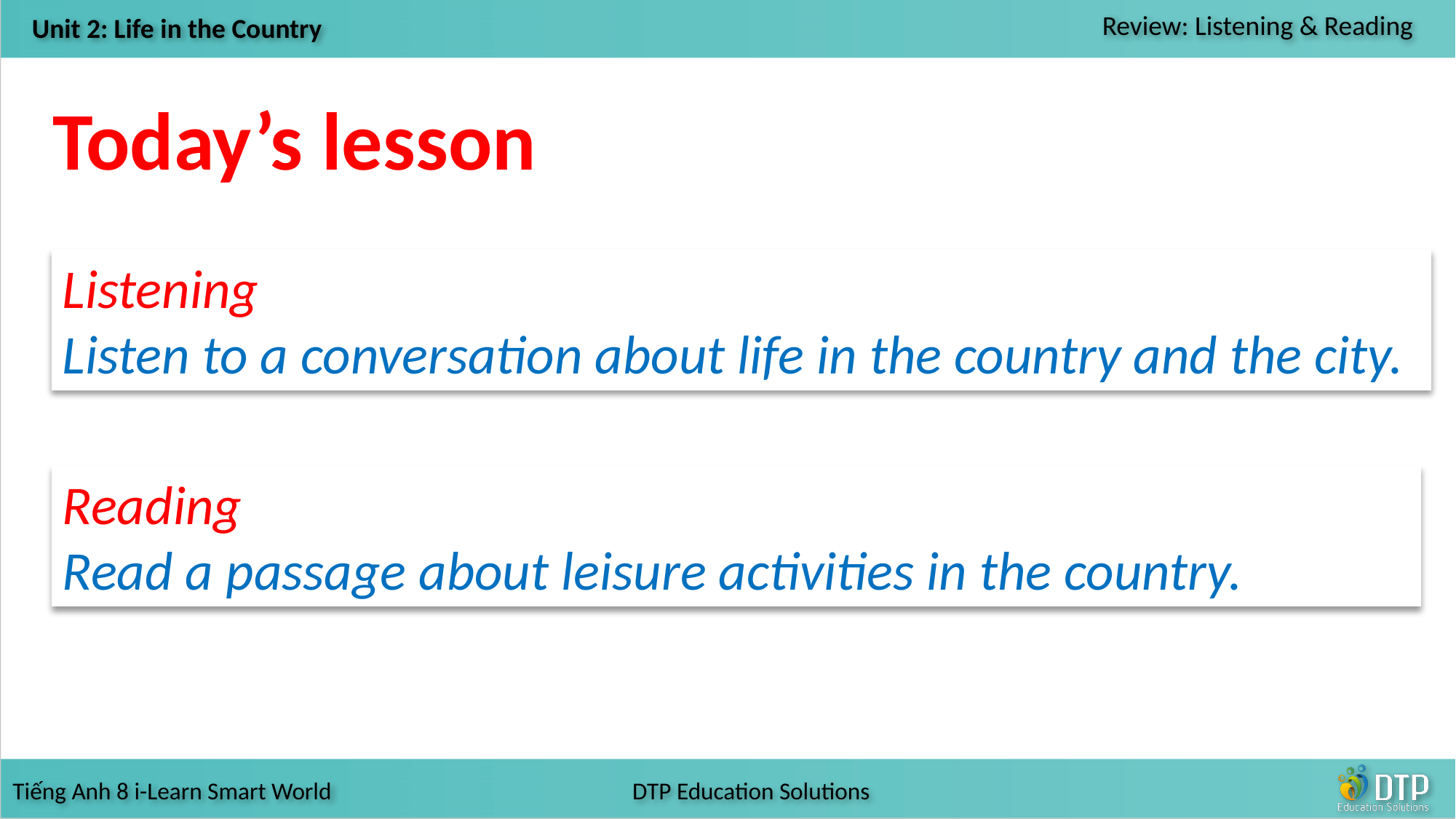

Today’s lesson
Listening
Listen to a conversation about life in the country and the city.
Reading
Read a passage about leisure activities in the country.